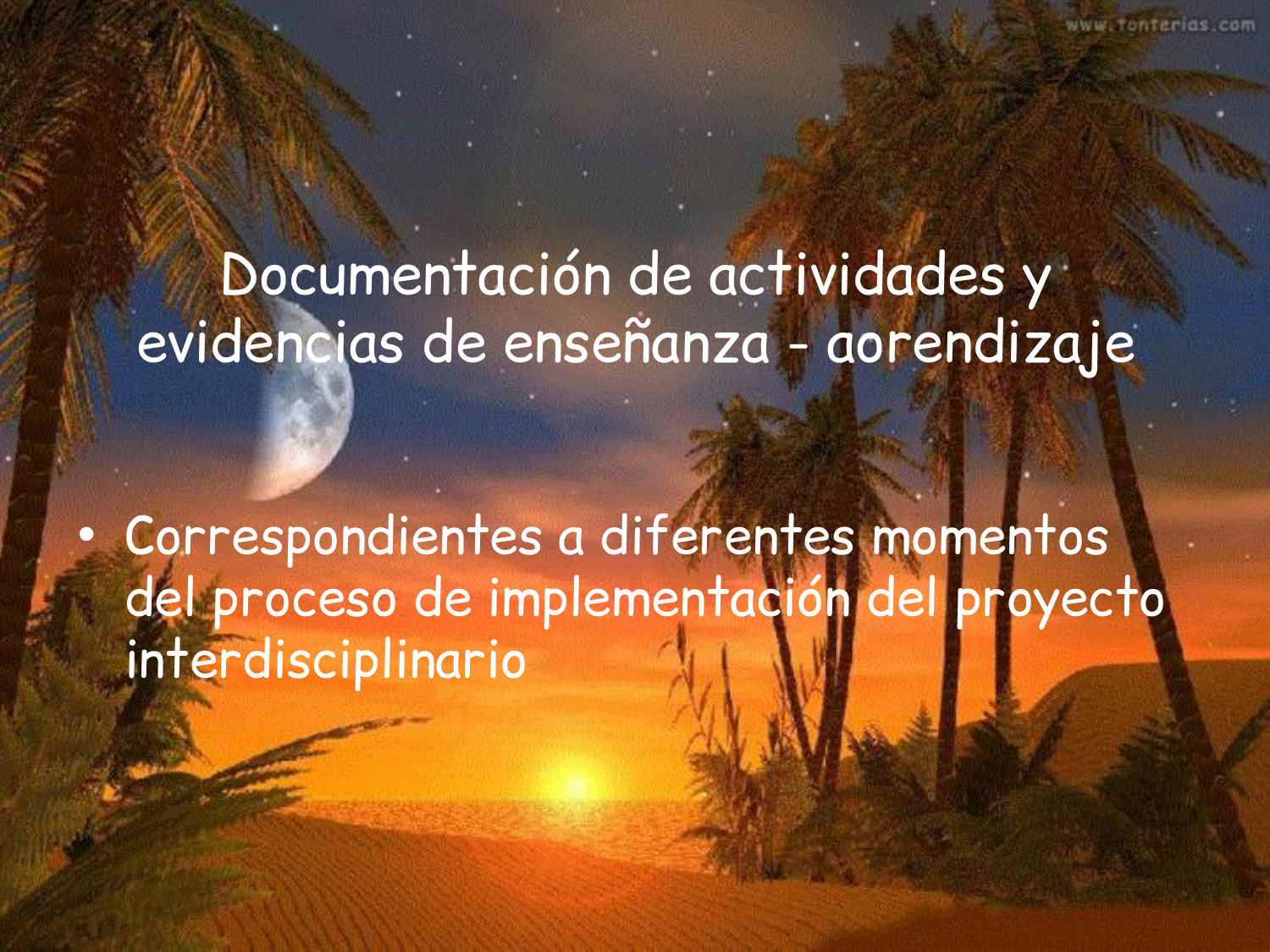

# Documentación de actividades y evidencias de enseñanza - aorendizaje
Correspondientes a diferentes momentos del proceso de implementación del proyecto interdisciplinario